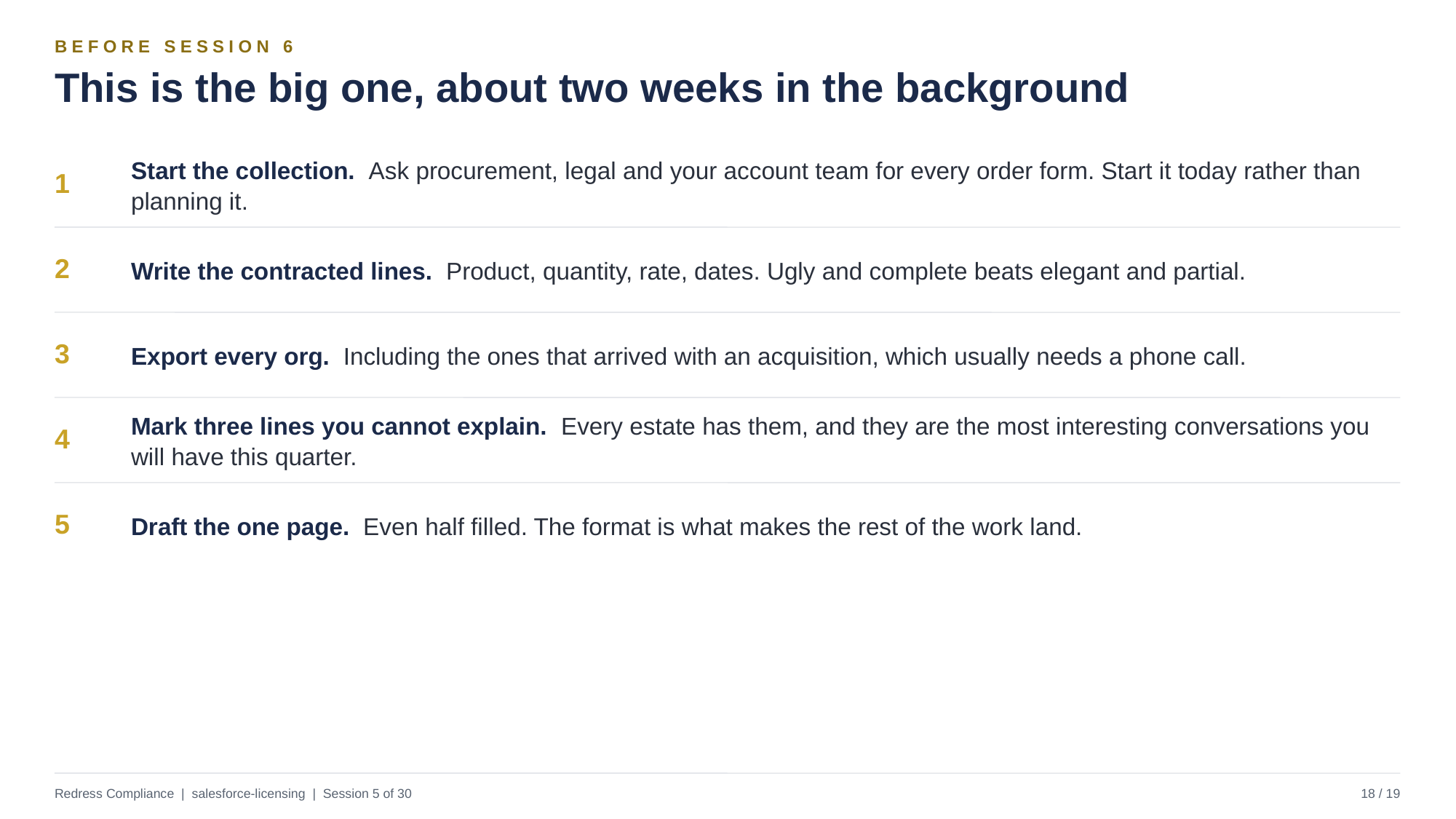

BEFORE SESSION 6
This is the big one, about two weeks in the background
Start the collection.  Ask procurement, legal and your account team for every order form. Start it today rather than planning it.
1

Write the contracted lines.  Product, quantity, rate, dates. Ugly and complete beats elegant and partial.
2

Export every org.  Including the ones that arrived with an acquisition, which usually needs a phone call.
3

Mark three lines you cannot explain.  Every estate has them, and they are the most interesting conversations you will have this quarter.
4

Draft the one page.  Even half filled. The format is what makes the rest of the work land.
5

Redress Compliance  |  salesforce-licensing  |  Session 5 of 30
18 / 19